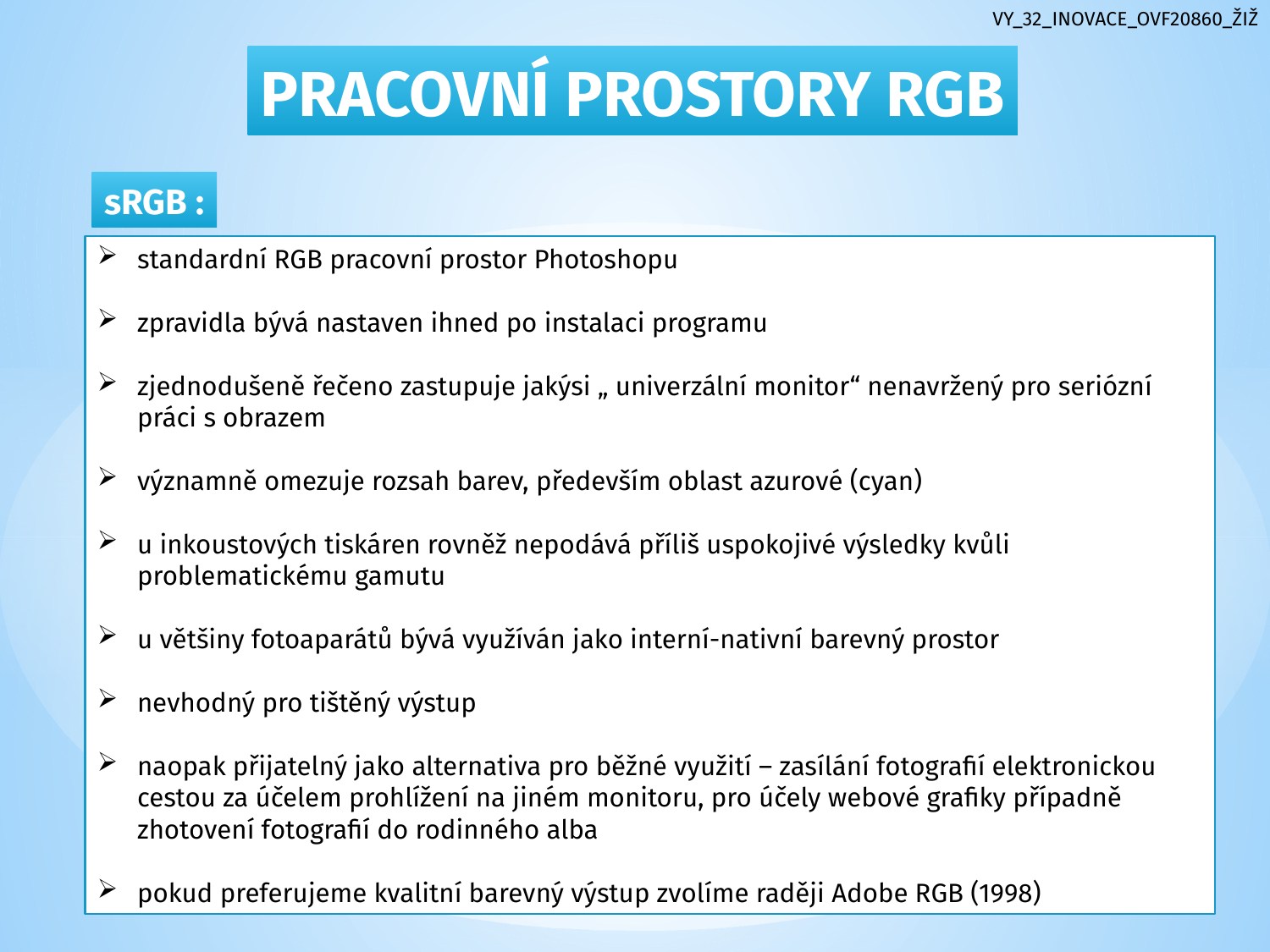

VY_32_INOVACE_OVF20860_ŽIŽ
PRACOVNÍ PROSTORY RGB
sRGB :
standardní RGB pracovní prostor Photoshopu

zpravidla bývá nastaven ihned po instalaci programu

zjednodušeně řečeno zastupuje jakýsi „ univerzální monitor“ nenavržený pro seriózní práci s obrazem

významně omezuje rozsah barev, především oblast azurové (cyan)

u inkoustových tiskáren rovněž nepodává příliš uspokojivé výsledky kvůli problematickému gamutu

u většiny fotoaparátů bývá využíván jako interní-nativní barevný prostor

nevhodný pro tištěný výstup

naopak přijatelný jako alternativa pro běžné využití – zasílání fotografií elektronickou cestou za účelem prohlížení na jiném monitoru, pro účely webové grafiky případně zhotovení fotografií do rodinného alba

pokud preferujeme kvalitní barevný výstup zvolíme raději Adobe RGB (1998)